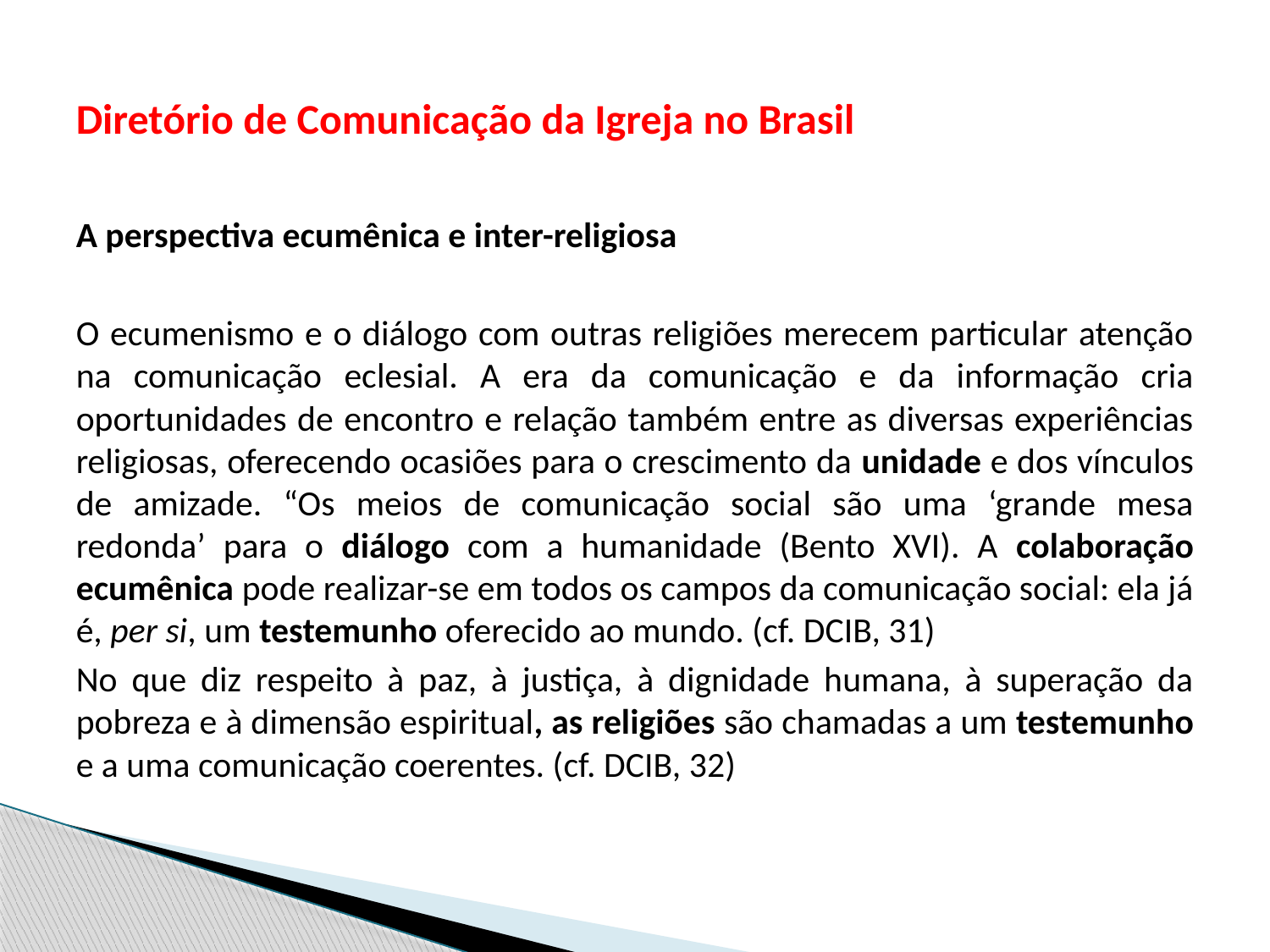

# Diretório de Comunicação da Igreja no Brasil
A perspectiva ecumênica e inter-religiosa

O ecumenismo e o diálogo com outras religiões merecem particular atenção na comunicação eclesial. A era da comunicação e da informação cria oportunidades de encontro e relação também entre as diversas experiências religiosas, oferecendo ocasiões para o crescimento da unidade e dos vínculos de amizade. “Os meios de comunicação social são uma ‘grande mesa redonda’ para o diálogo com a humanidade (Bento XVI). A colaboração ecumênica pode realizar-se em todos os campos da comunicação social: ela já é, per si, um testemunho oferecido ao mundo. (cf. DCIB, 31)
No que diz respeito à paz, à justiça, à dignidade humana, à superação da pobreza e à dimensão espiritual, as religiões são chamadas a um testemunho e a uma comunicação coerentes. (cf. DCIB, 32)